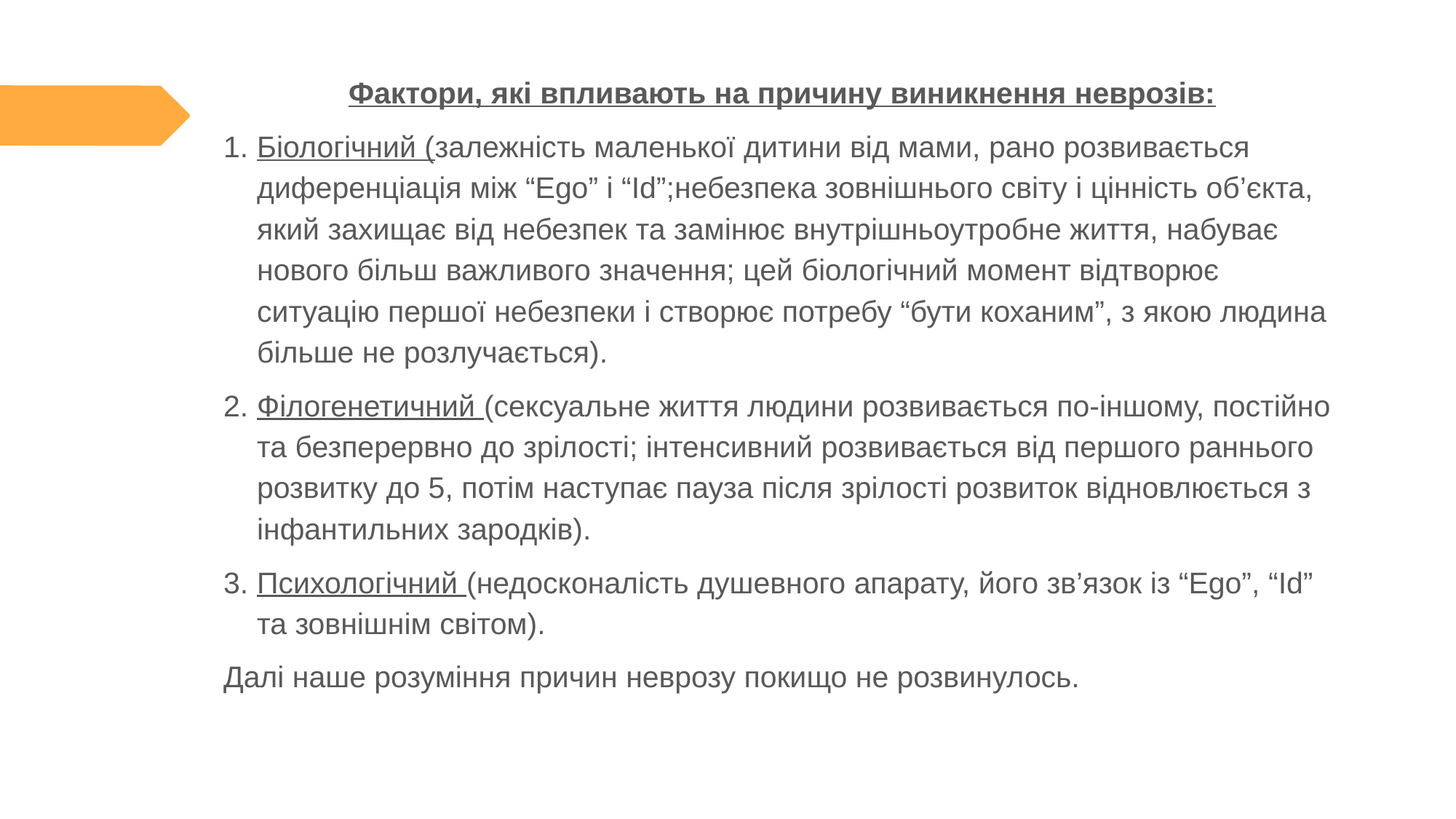

Фактори, які впливають на причину виникнення неврозів:
Біологічний (залежність маленької дитини від мами, рано розвивається диференціація між “Ego” і “Id”;небезпека зовнішнього світу і цінність об’єкта, який захищає від небезпек та замінює внутрішньоутробне життя, набуває нового більш важливого значення; цей біологічний момент відтворює ситуацію першої небезпеки і створює потребу “бути коханим”, з якою людина більше не розлучається).
Філогенетичний (сексуальне життя людини розвивається по-іншому, постійно та безперервно до зрілості; інтенсивний розвивається від першого раннього розвитку до 5, потім наступає пауза після зрілості розвиток відновлюється з інфантильних зародків).
Психологічний (недосконалість душевного апарату, його зв’язок із “Ego”, “Id” та зовнішнім світом).
Далі наше розуміння причин неврозу покищо не розвинулось.